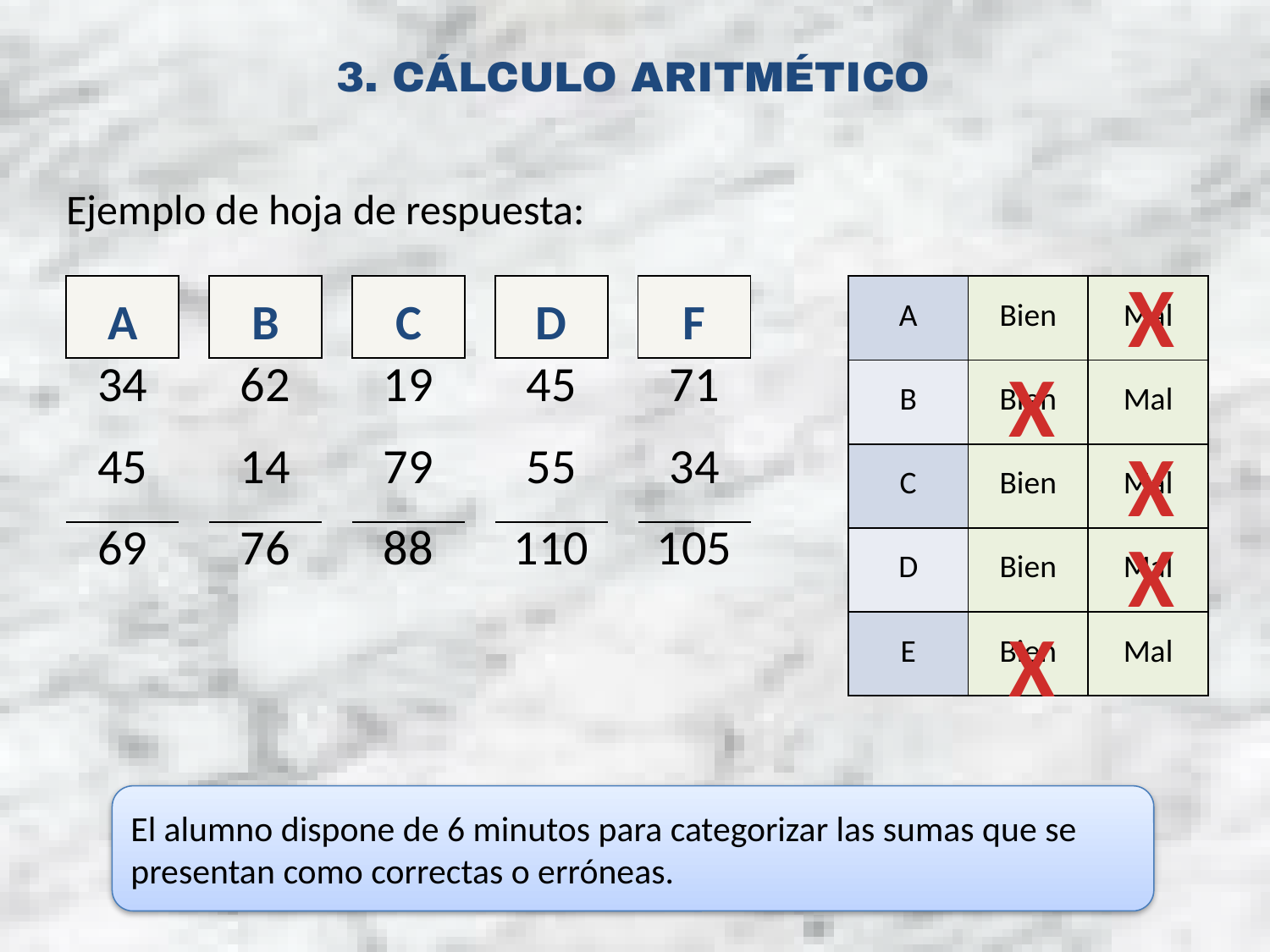

# 3. CÁLCULO ARITMÉTICO
Ejemplo de hoja de respuesta:
X
| A |  | B |  | C |  | D |  | F |
| --- | --- | --- | --- | --- | --- | --- | --- | --- |
| 34 |  | 62 |  | 19 |  | 45 |  | 71 |
| 45 |  | 14 |  | 79 |  | 55 |  | 34 |
| 69 |  | 76 |  | 88 |  | 110 |  | 105 |
| A | Bien | Mal |
| --- | --- | --- |
| B | Bien | Mal |
| C | Bien | Mal |
| D | Bien | Mal |
| E | Bien | Mal |
X
X
X
X

El alumno dispone de 6 minutos para categorizar las sumas que se presentan como correctas o erróneas.